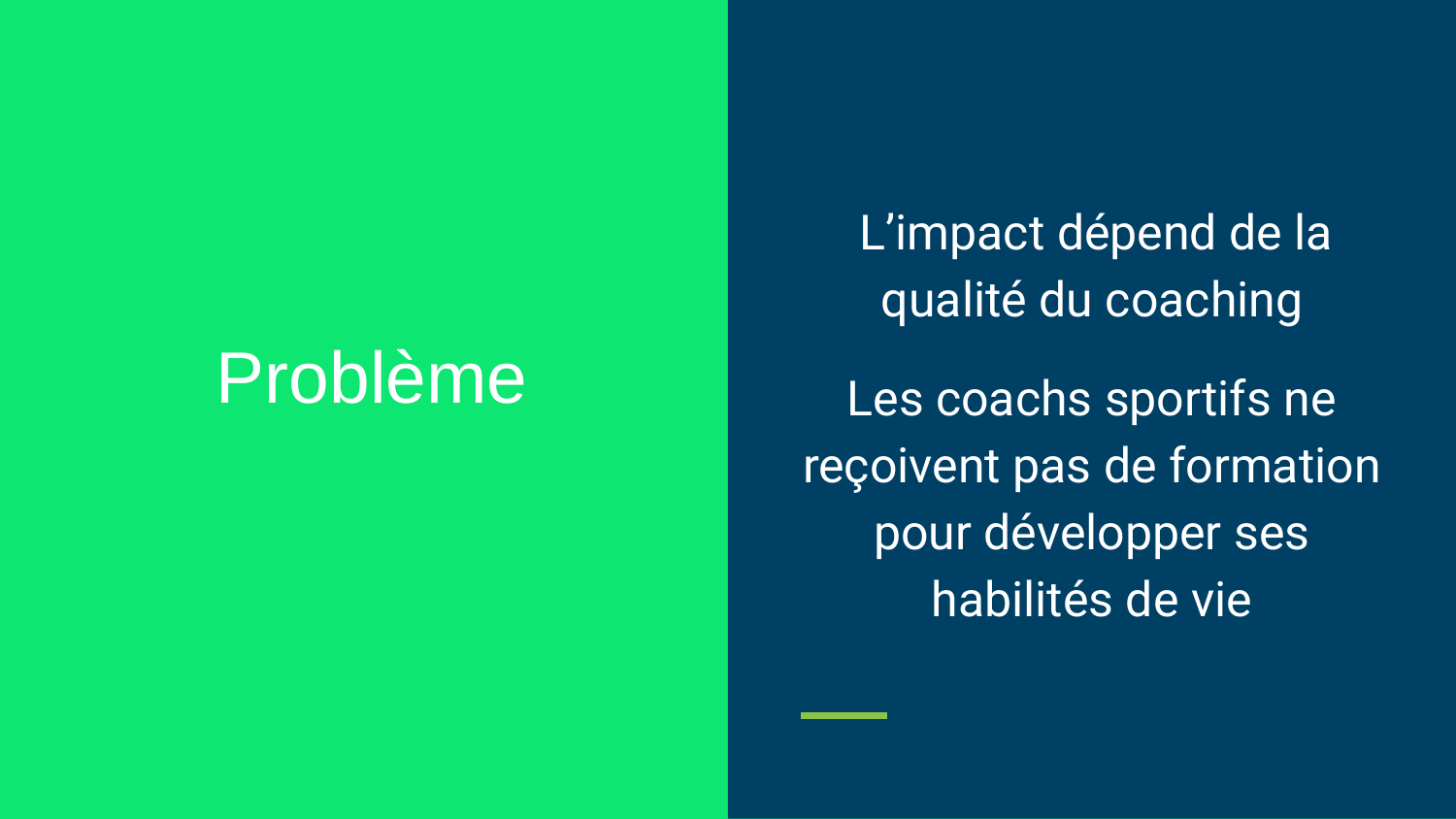

L’impact dépend de la qualité du coaching
Les coachs sportifs ne reçoivent pas de formation pour développer ses habilités de vie
# Problème